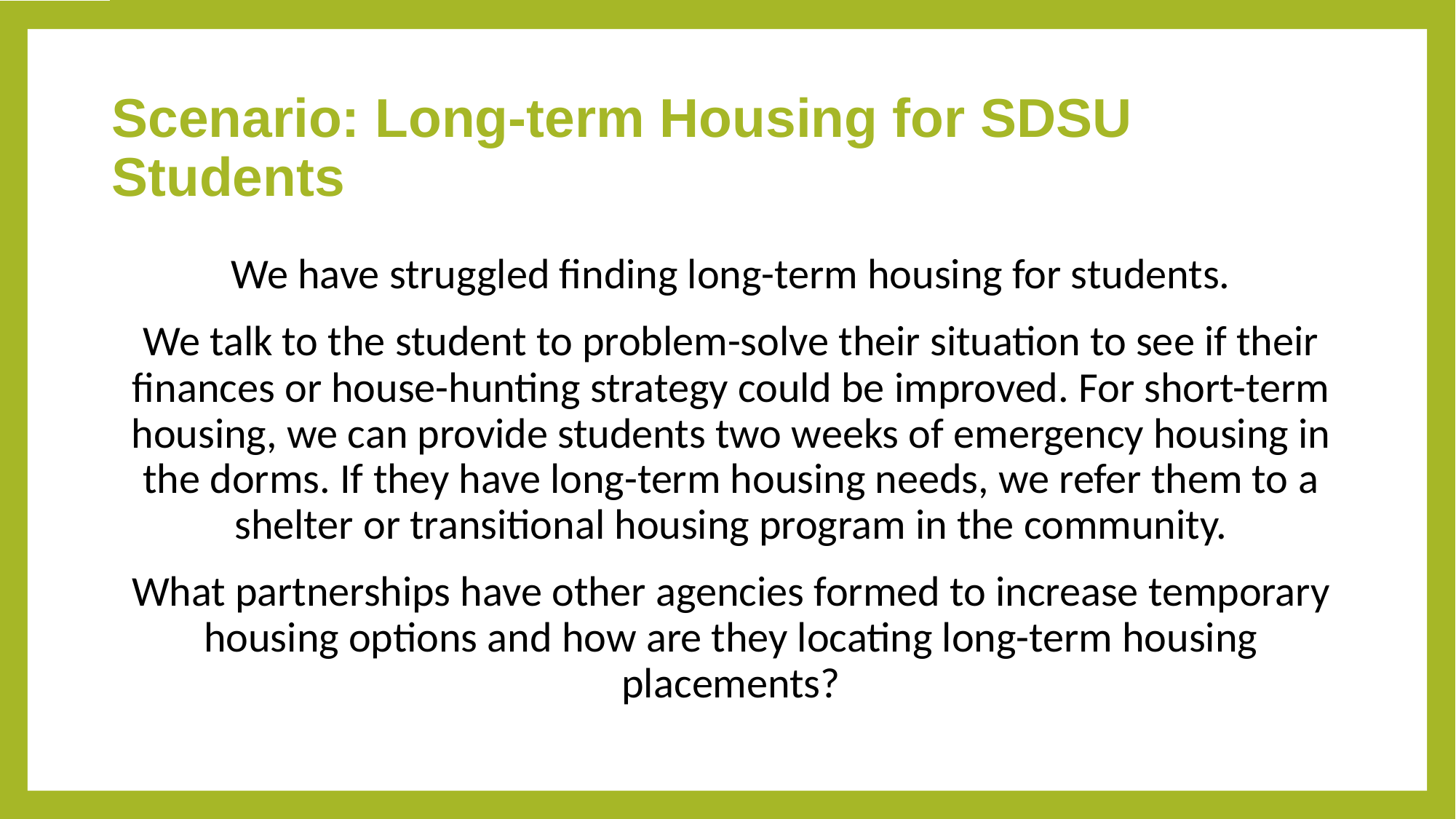

# Scenario: Long-term Housing for SDSU Students
We have struggled finding long-term housing for students.
We talk to the student to problem-solve their situation to see if their finances or house-hunting strategy could be improved. For short-term housing, we can provide students two weeks of emergency housing in the dorms. If they have long-term housing needs, we refer them to a shelter or transitional housing program in the community.
What partnerships have other agencies formed to increase temporary housing options and how are they locating long-term housing placements?